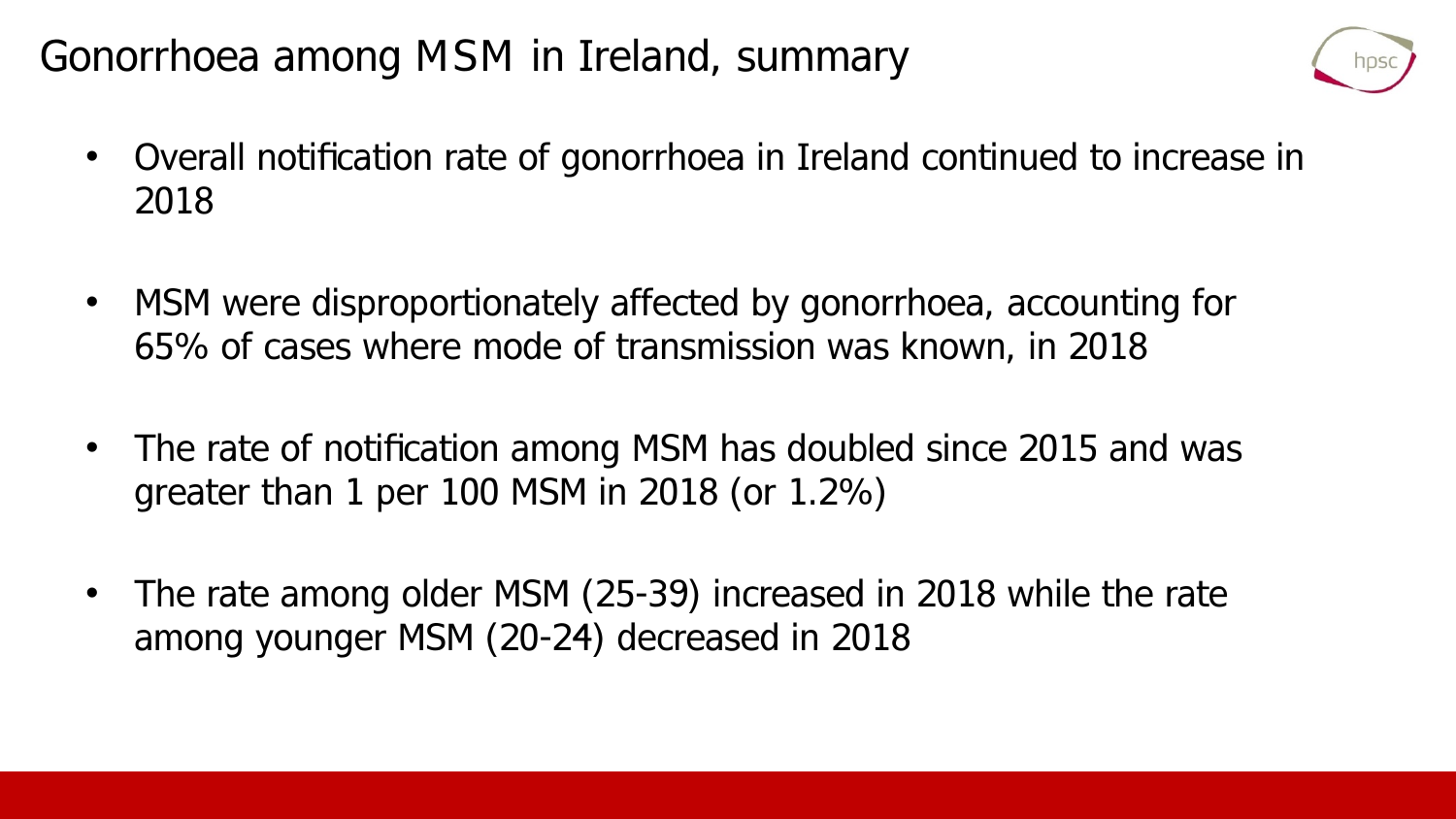

# Gonorrhoea among MSM in Ireland, summary
Overall notification rate of gonorrhoea in Ireland continued to increase in 2018

MSM were disproportionately affected by gonorrhoea, accounting for 65% of cases where mode of transmission was known, in 2018

The rate of notification among MSM has doubled since 2015 and was greater than 1 per 100 MSM in 2018 (or 1.2%)

The rate among older MSM (25-39) increased in 2018 while the rate among younger MSM (20-24) decreased in 2018
20